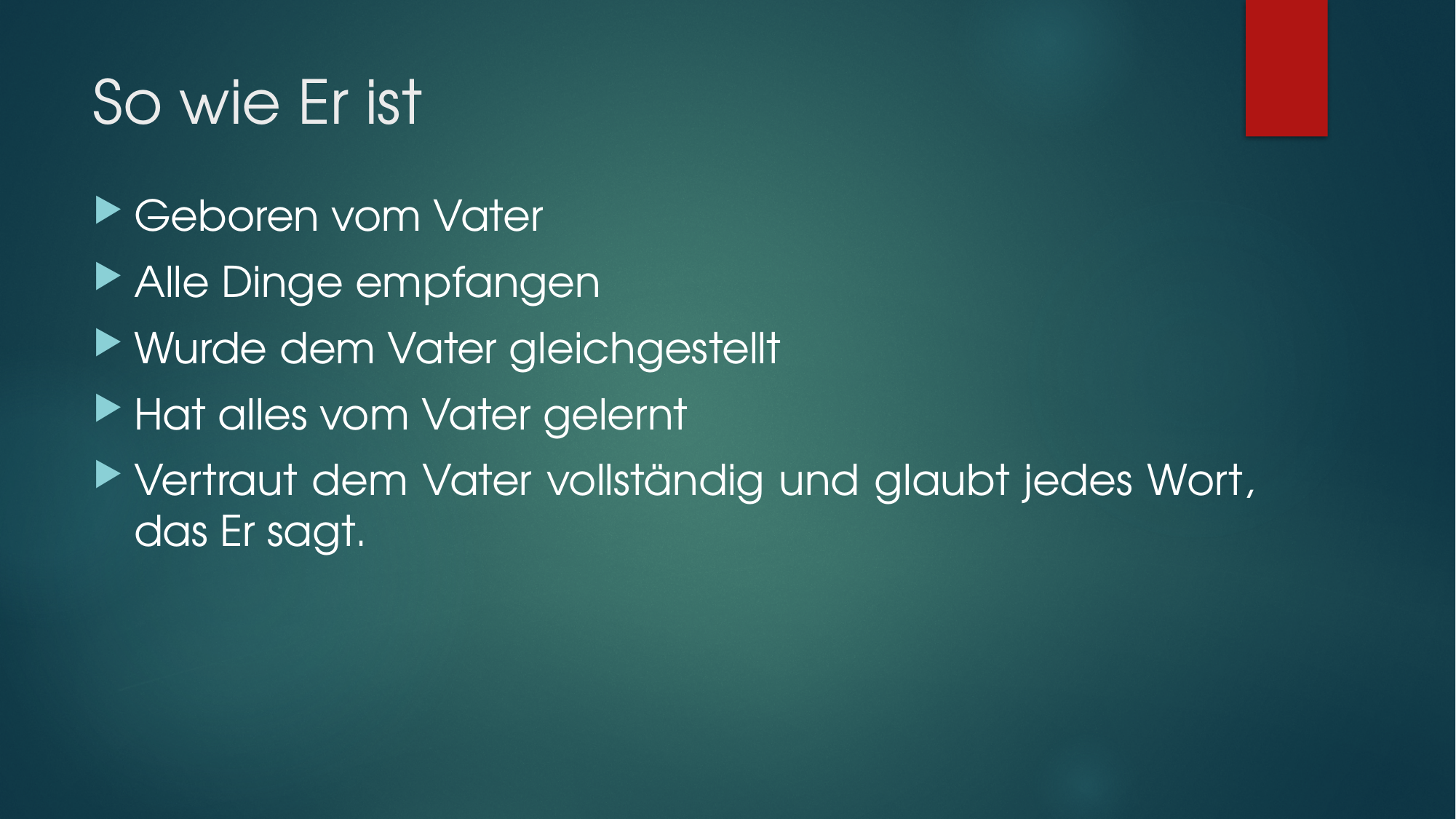

# So wie Er ist
Geboren vom Vater
Alle Dinge empfangen
Wurde dem Vater gleichgestellt
Hat alles vom Vater gelernt
Vertraut dem Vater vollständig und glaubt jedes Wort,     das Er sagt.